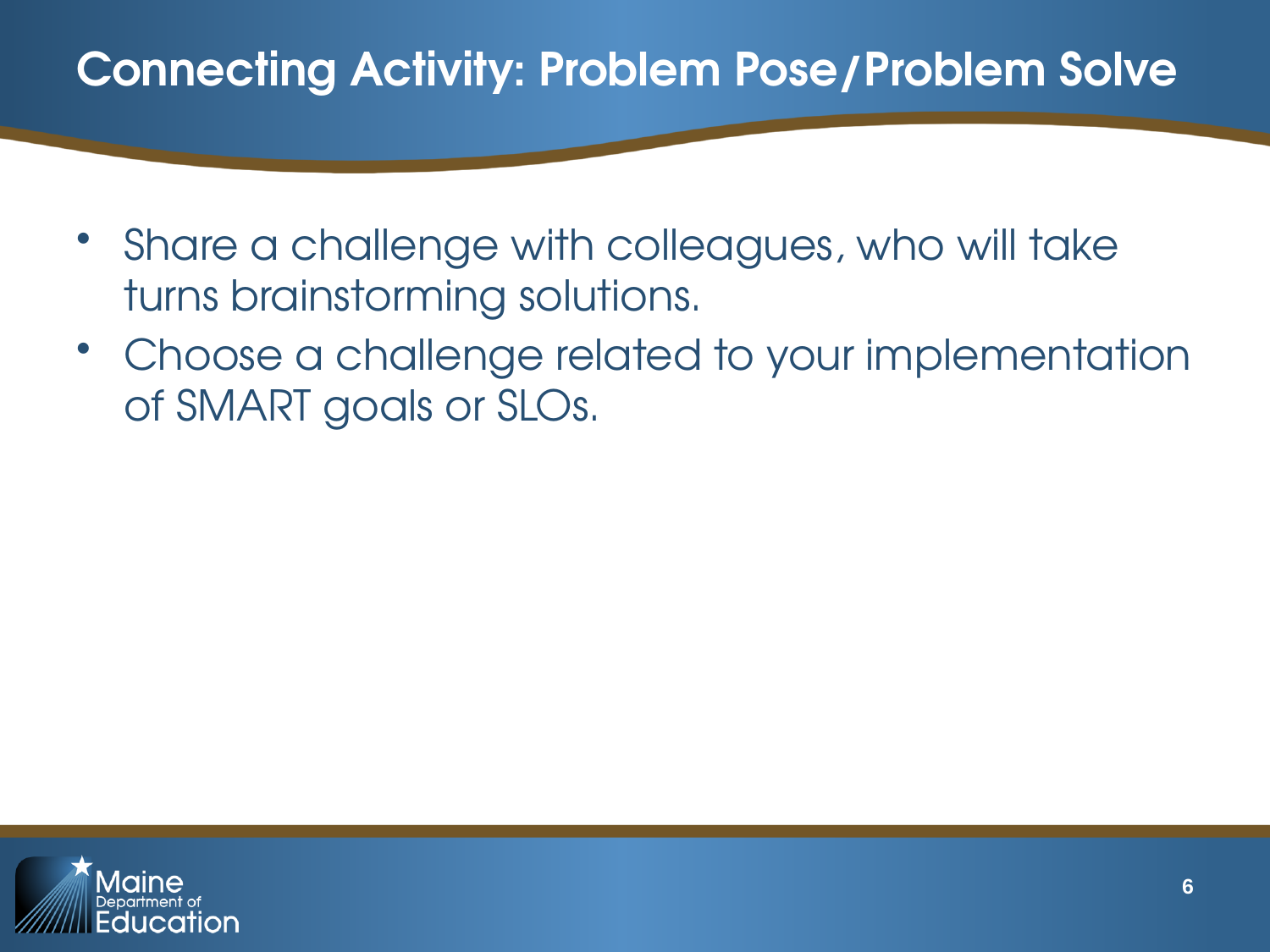

# Connecting Activity: Problem Pose/Problem Solve
Share a challenge with colleagues, who will take turns brainstorming solutions.
Choose a challenge related to your implementation of SMART goals or SLOs.

6